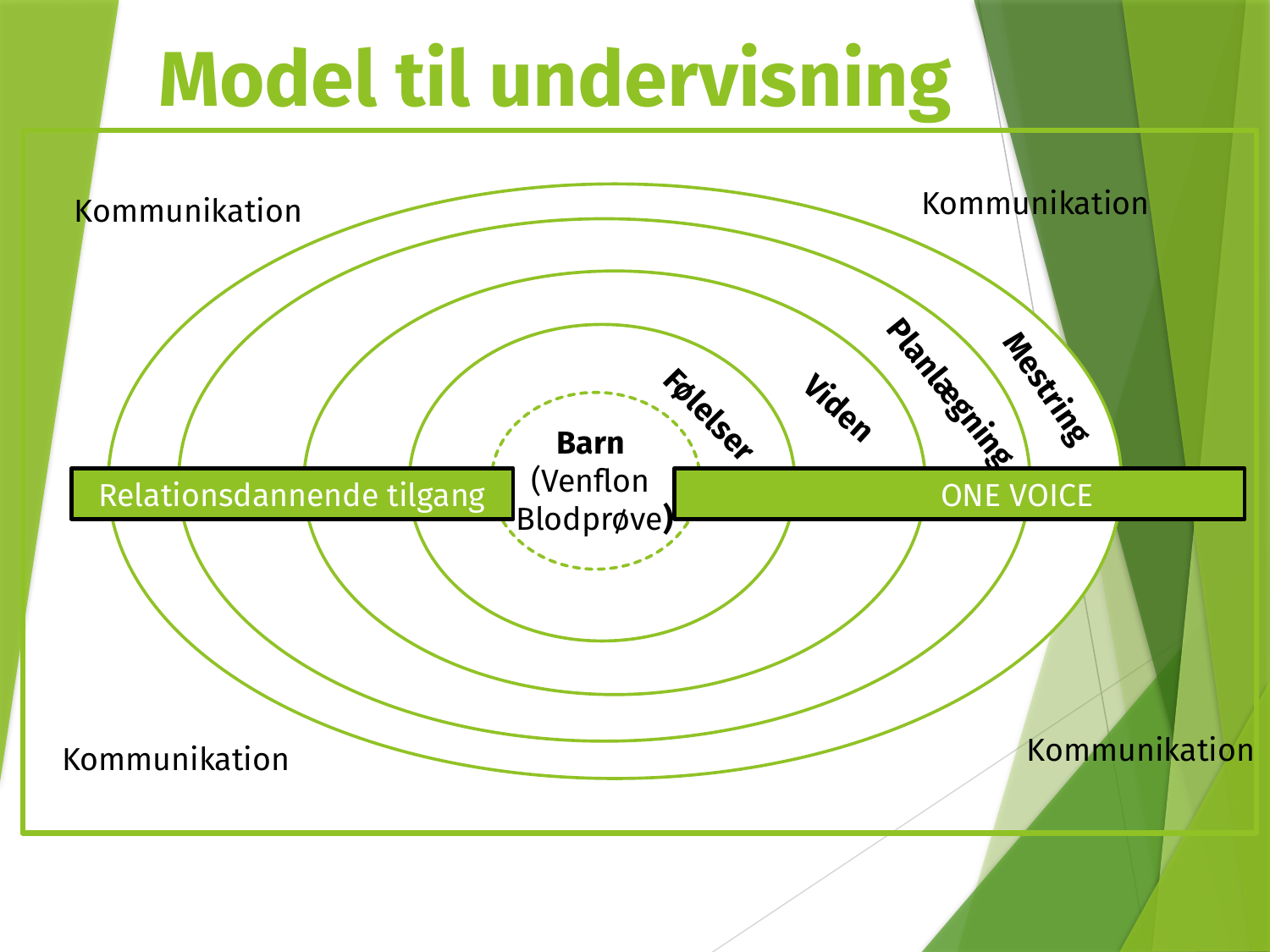

Model til undervisning

Kommunikation

Kommunikation

Mestring
Planlægning
Viden

Følelser
Barn
(Venflon
Blodprøve)
Relationsdannende tilgang
                                        ONE VOICE
Kommunikation
Kommunikation